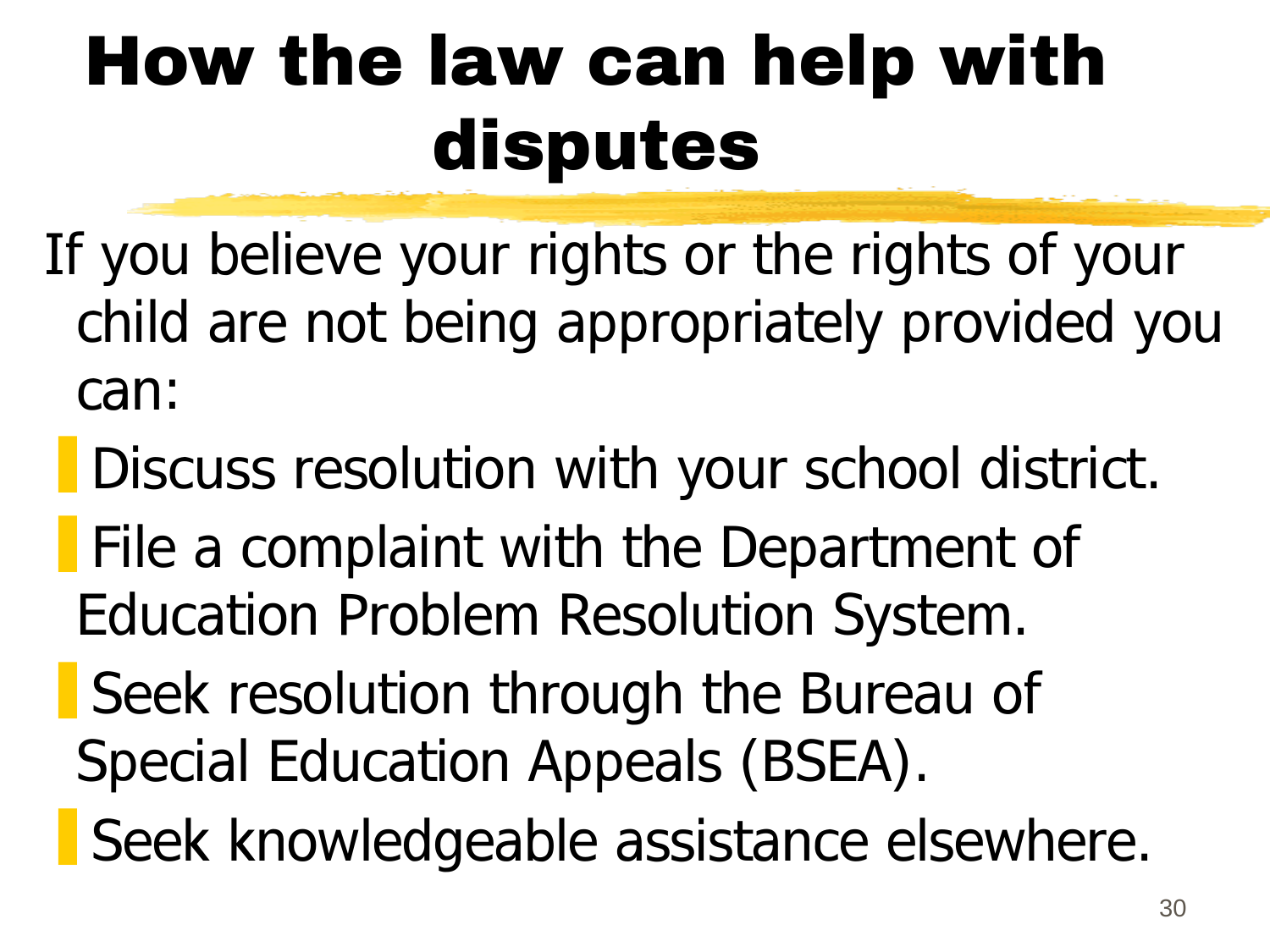

# How the law can help with disputes
If you believe your rights or the rights of your child are not being appropriately provided you can:
Discuss resolution with your school district.
File a complaint with the Department of Education Problem Resolution System.
Seek resolution through the Bureau of Special Education Appeals (BSEA).
Seek knowledgeable assistance elsewhere.
30